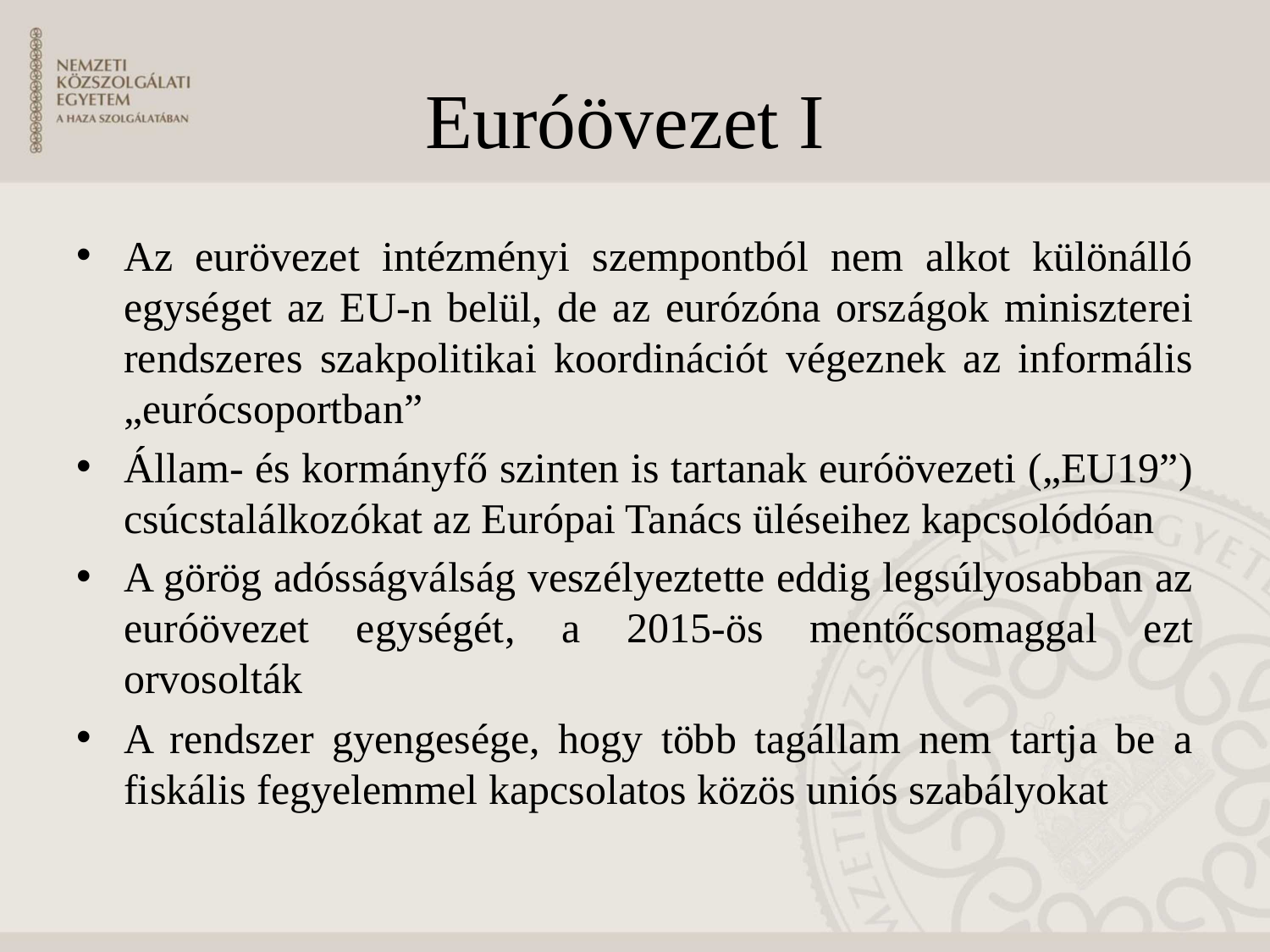

# Euróövezet I
Az eurövezet intézményi szempontból nem alkot különálló egységet az EU-n belül, de az eurózóna országok miniszterei rendszeres szakpolitikai koordinációt végeznek az informális „eurócsoportban”
Állam- és kormányfő szinten is tartanak euróövezeti („EU19”) csúcstalálkozókat az Európai Tanács üléseihez kapcsolódóan
A görög adósságválság veszélyeztette eddig legsúlyosabban az euróövezet egységét, a 2015-ös mentőcsomaggal ezt orvosolták
A rendszer gyengesége, hogy több tagállam nem tartja be a fiskális fegyelemmel kapcsolatos közös uniós szabályokat